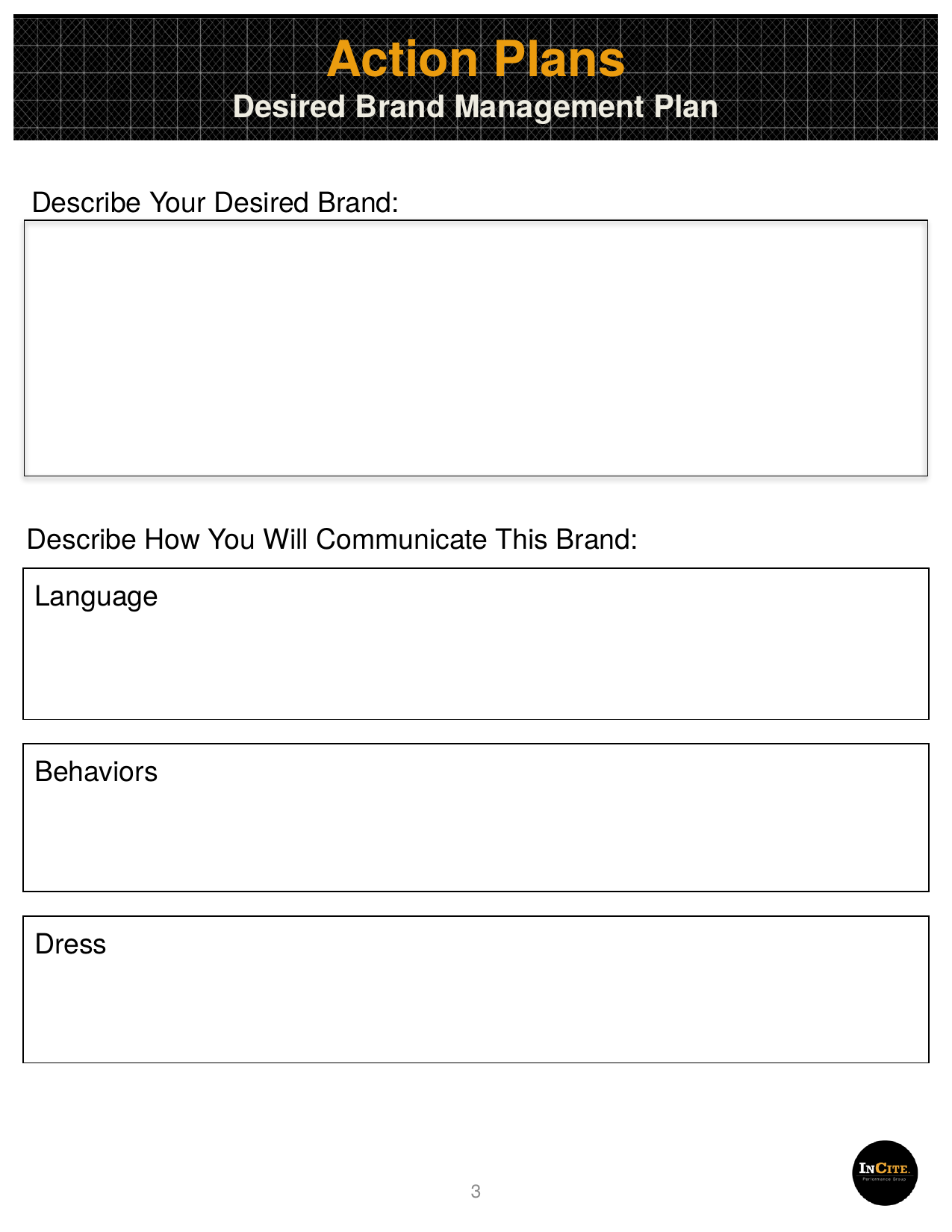

Action Plans
Desired Brand Management Plan
Describe Your Desired Brand:

  Describe How You Will Communicate This Brand:
|  |
| --- |
| Language |
|  |
| Behaviors |
|  |
| Dress |
|  |
3